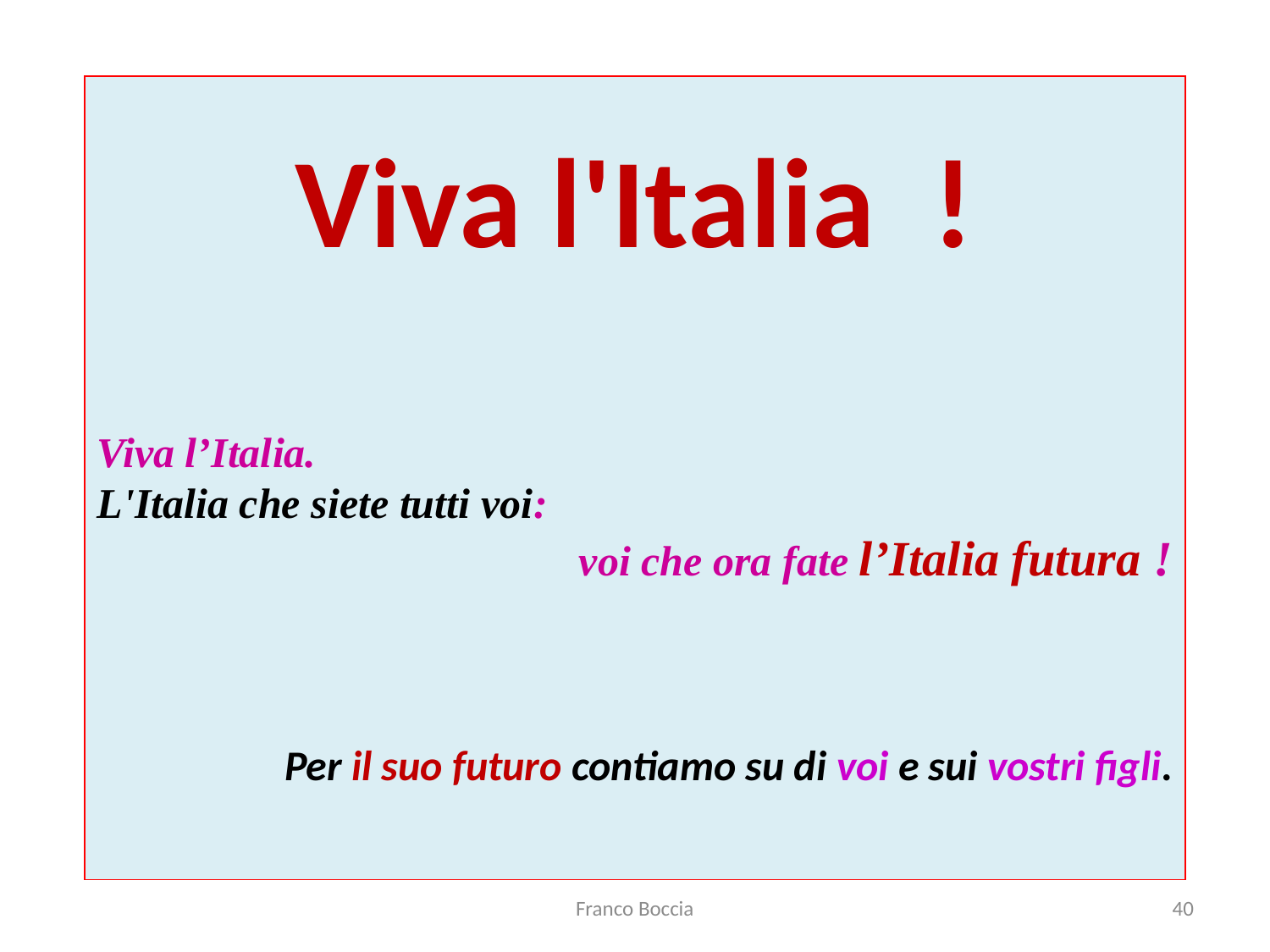

Viva l'Italia  !

Viva l’Italia.
L'Italia che siete tutti voi:
voi che ora fate l’Italia futura !

Per il suo futuro contiamo su di voi e sui vostri figli.

Franco Boccia
40